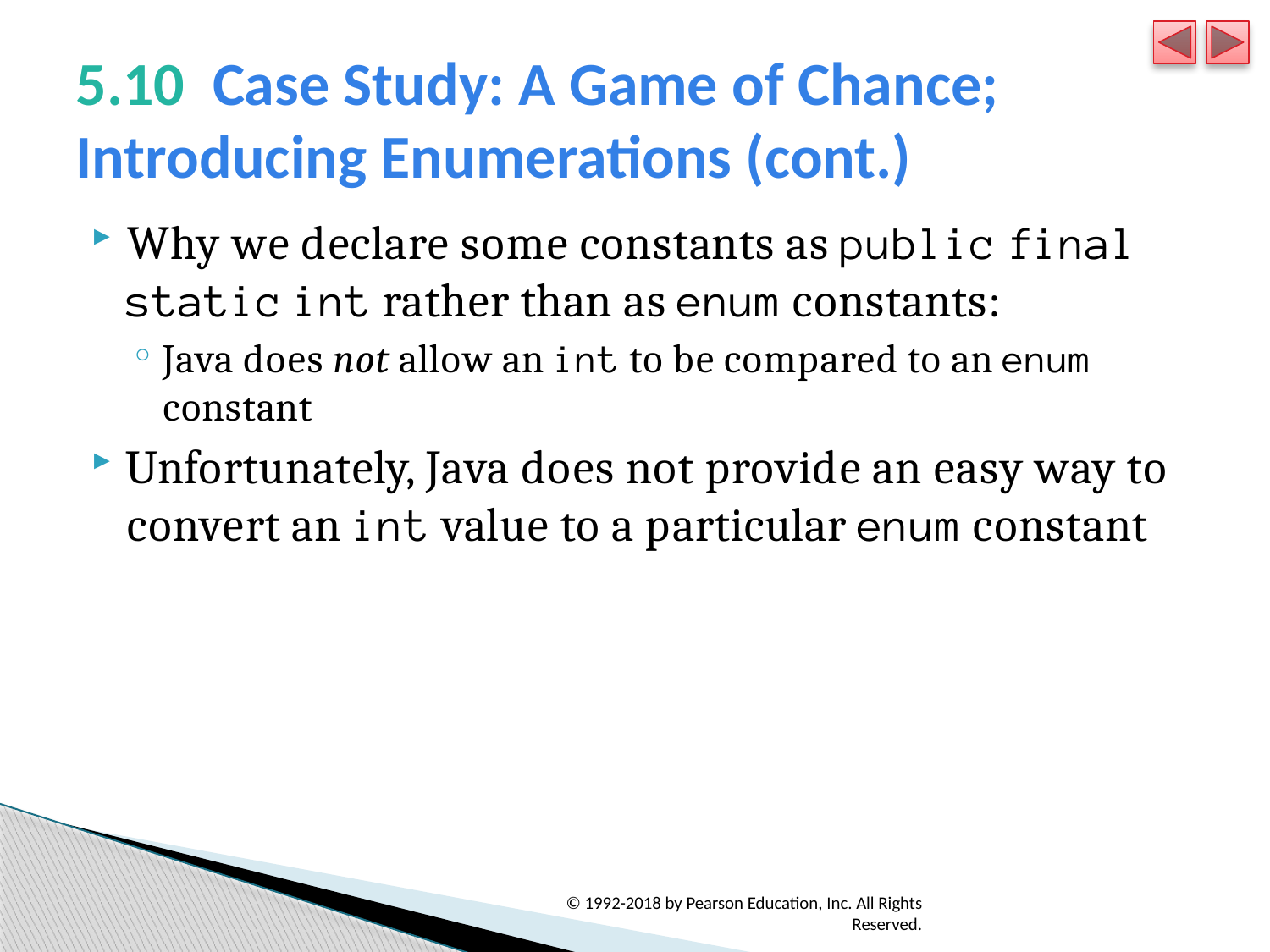

# 5.10  Case Study: A Game of Chance; Introducing Enumerations (cont.)
Why we declare some constants as public final static int rather than as enum constants:
Java does not allow an int to be compared to an enum constant
Unfortunately, Java does not provide an easy way to convert an int value to a particular enum constant
© 1992-2018 by Pearson Education, Inc. All Rights Reserved.